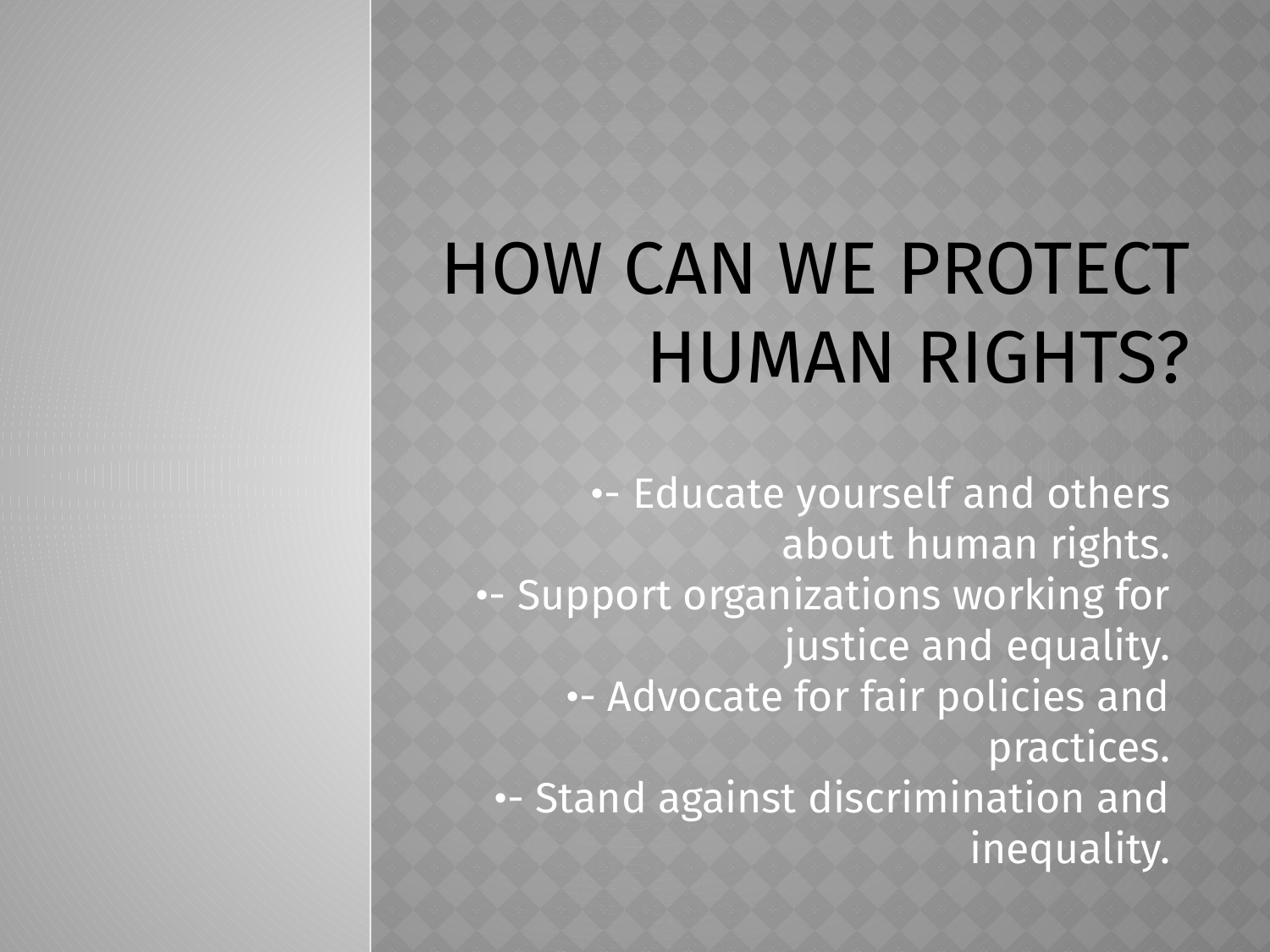

# How Can We Protect Human Rights?
•- Educate yourself and others about human rights.
•- Support organizations working for justice and equality.
•- Advocate for fair policies and practices.
•- Stand against discrimination and inequality.